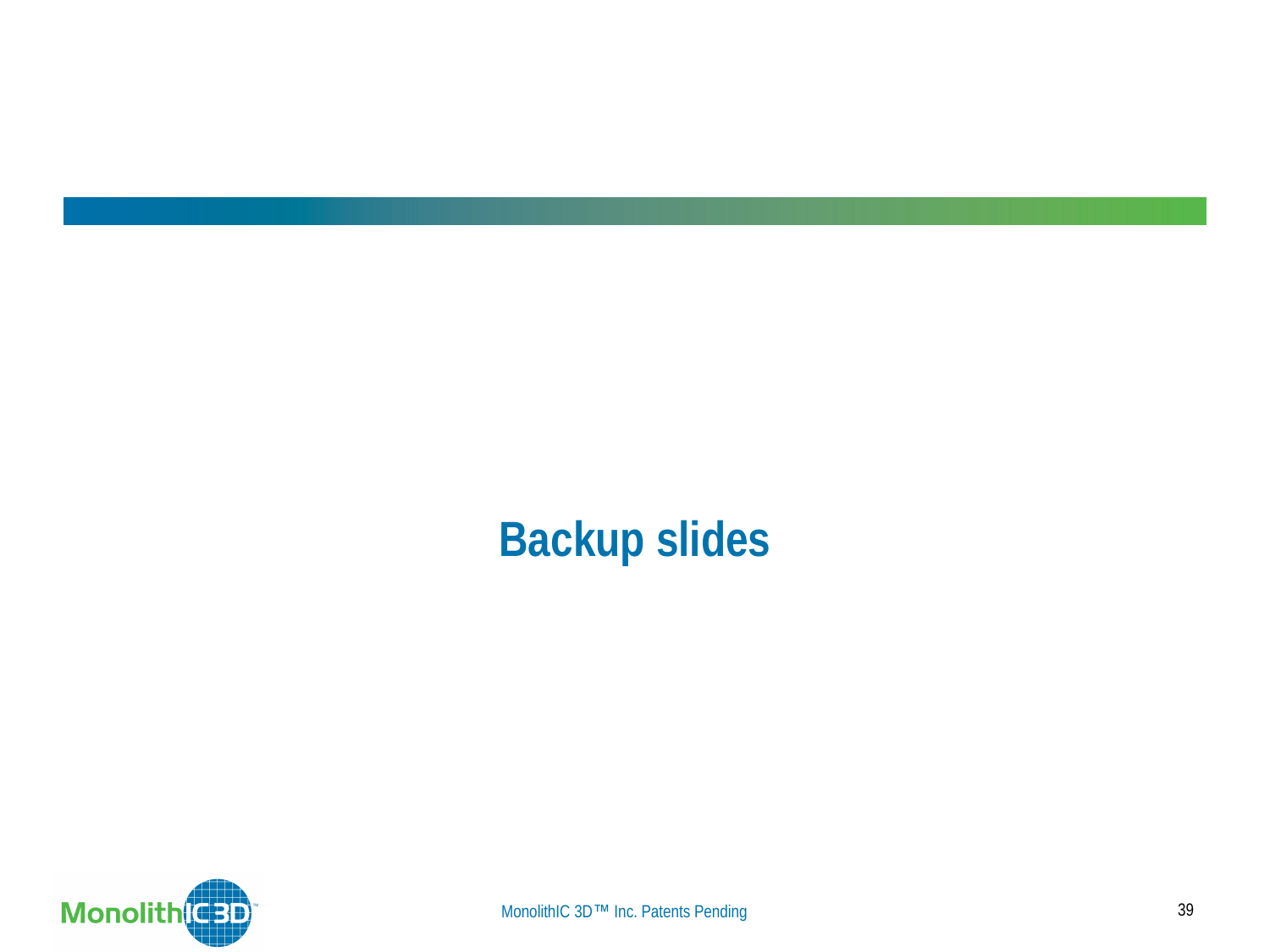

# Backup slides
39
MonolithIC 3D™ Inc. Patents Pending